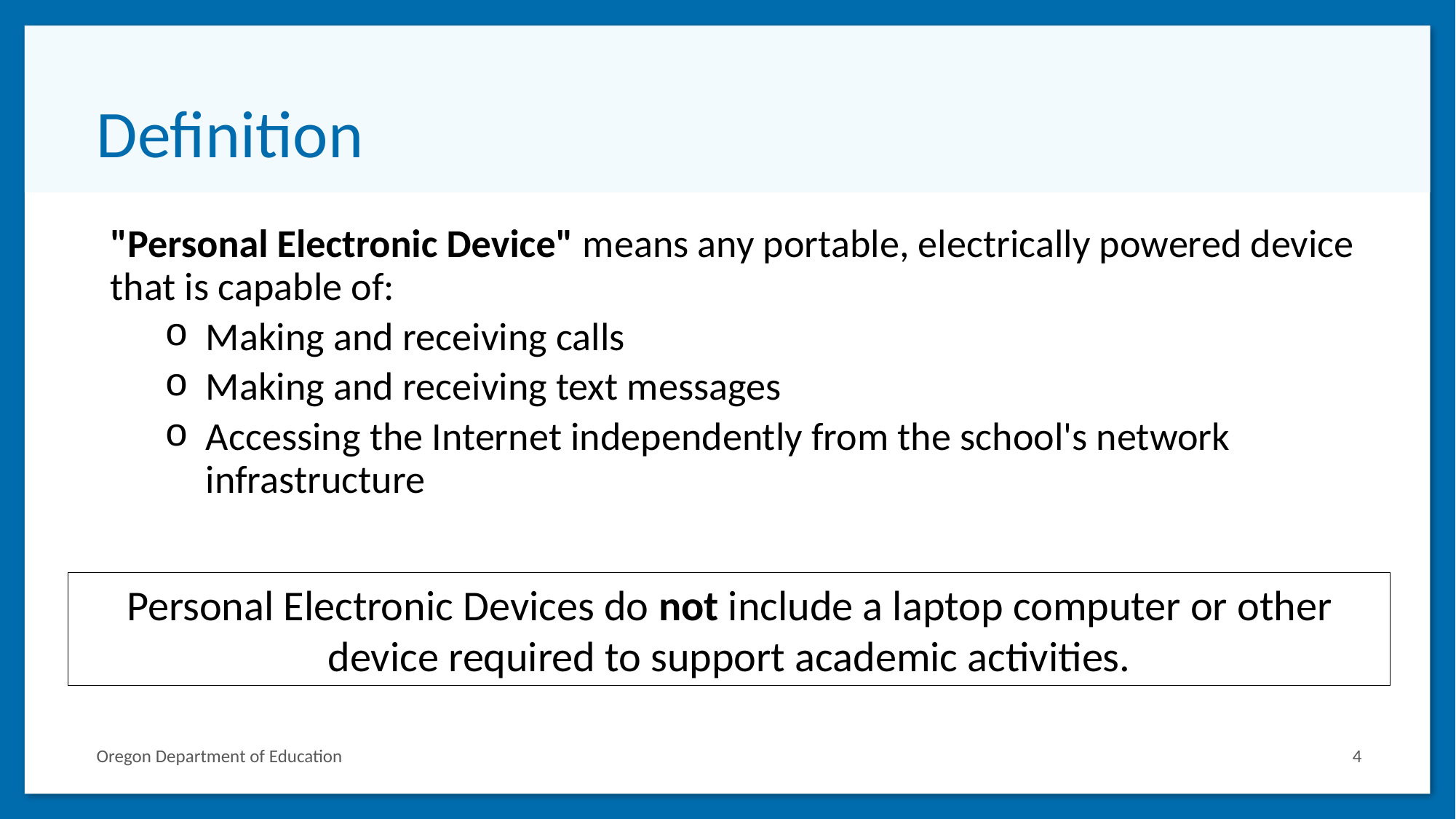

# Definition
"Personal Electronic Device" means any portable, electrically powered device that is capable of:
Making and receiving calls
Making and receiving text messages
Accessing the Internet independently from the school's network infrastructure

Personal Electronic Devices do not include a laptop computer or other device required to support academic activities.
4